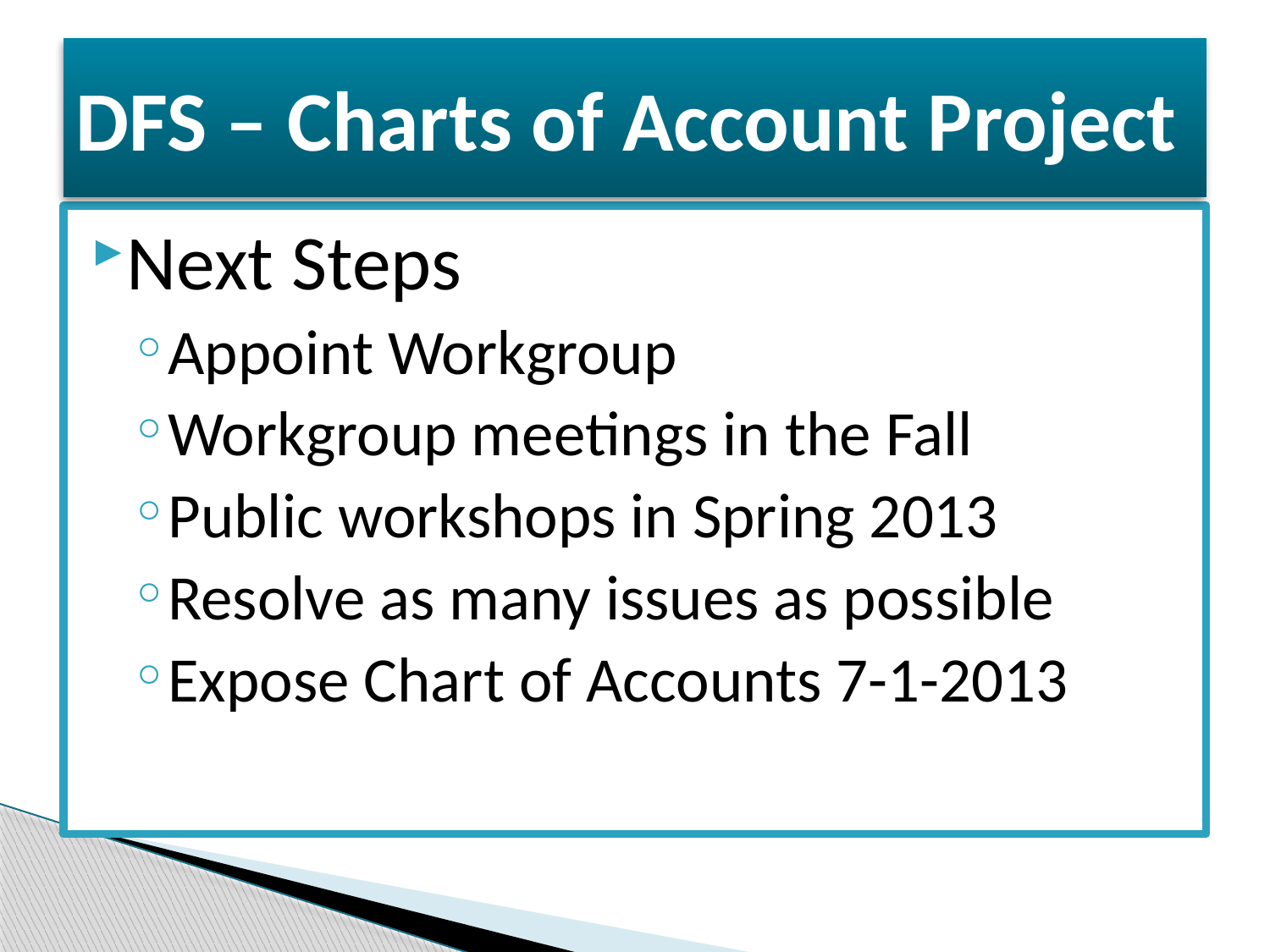

# DFS – Charts of Account Project
Next Steps
Appoint Workgroup
Workgroup meetings in the Fall
Public workshops in Spring 2013
Resolve as many issues as possible
Expose Chart of Accounts 7-1-2013